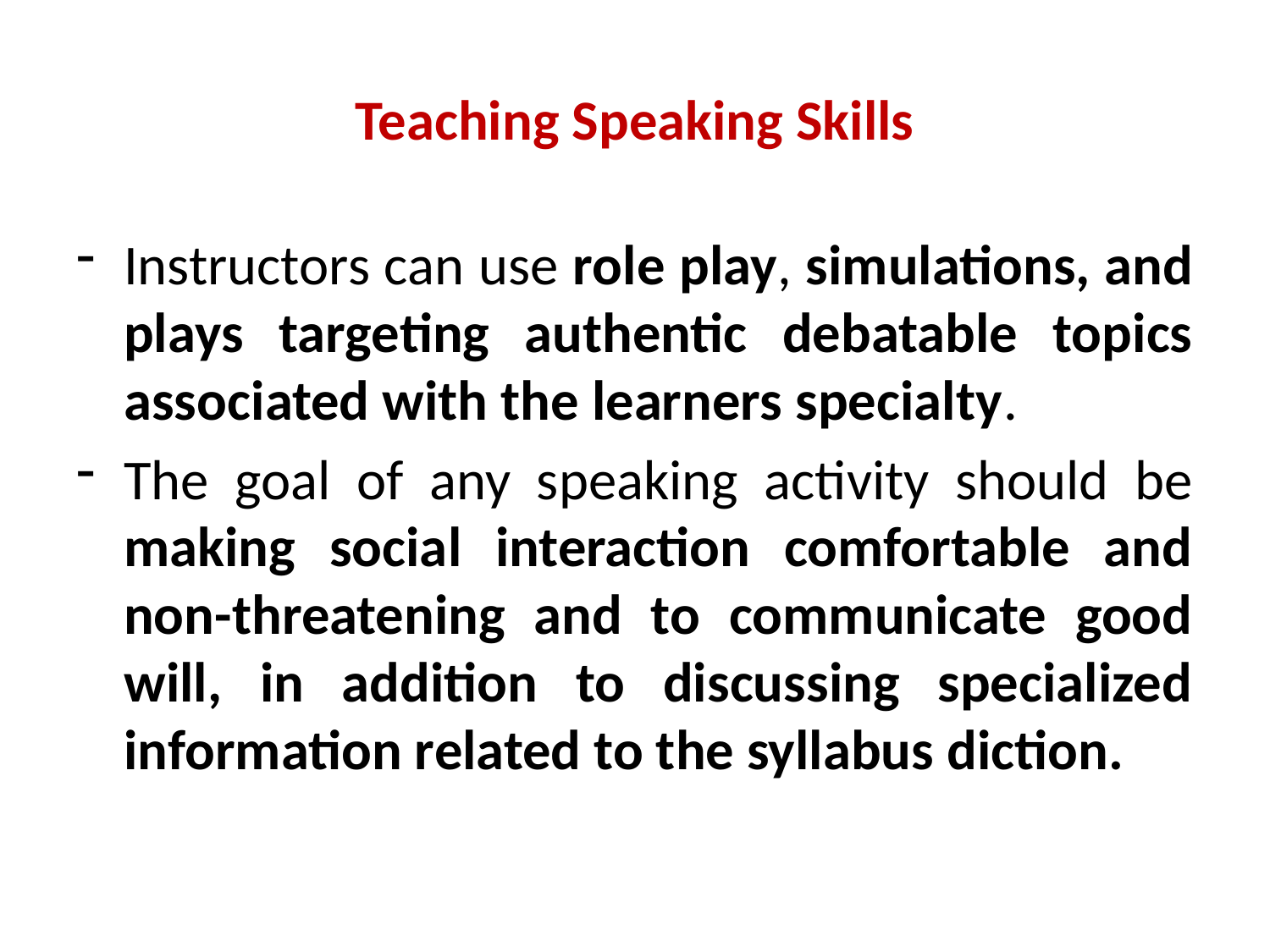

# Teaching Speaking Skills
Instructors can use role play, simulations, and plays targeting authentic debatable topics associated with the learners specialty.
The goal of any speaking activity should be making social interaction comfortable and non-threatening and to communicate good will, in addition to discussing specialized information related to the syllabus diction.